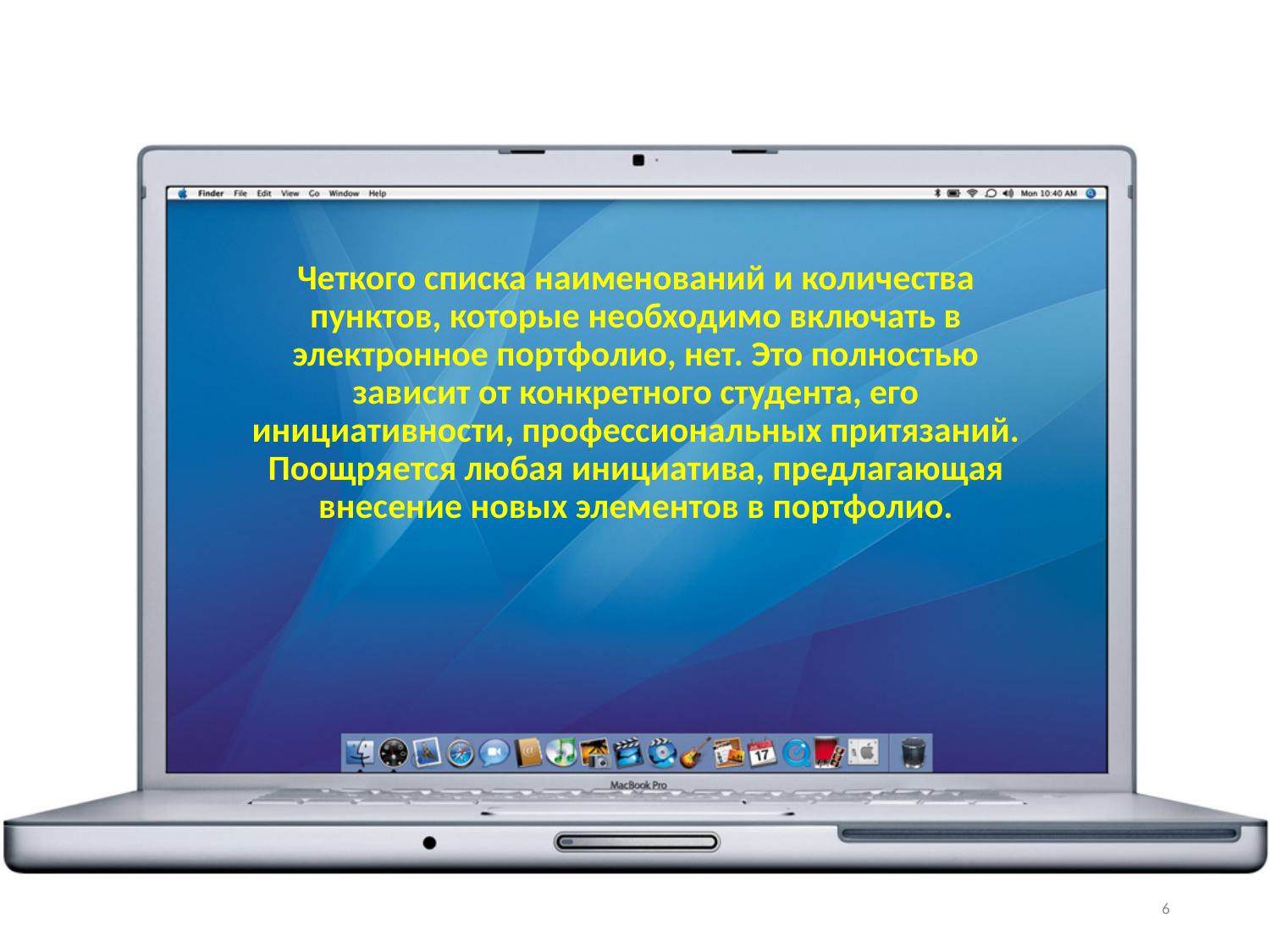

Четкого списка наименований и количества пунктов, которые необходимо включать в электронное портфолио, нет. Это полностью зависит от конкретного студента, его инициативности, профессиональных притязаний. Поощряется любая инициатива, предлагающая внесение новых элементов в портфолио.

6